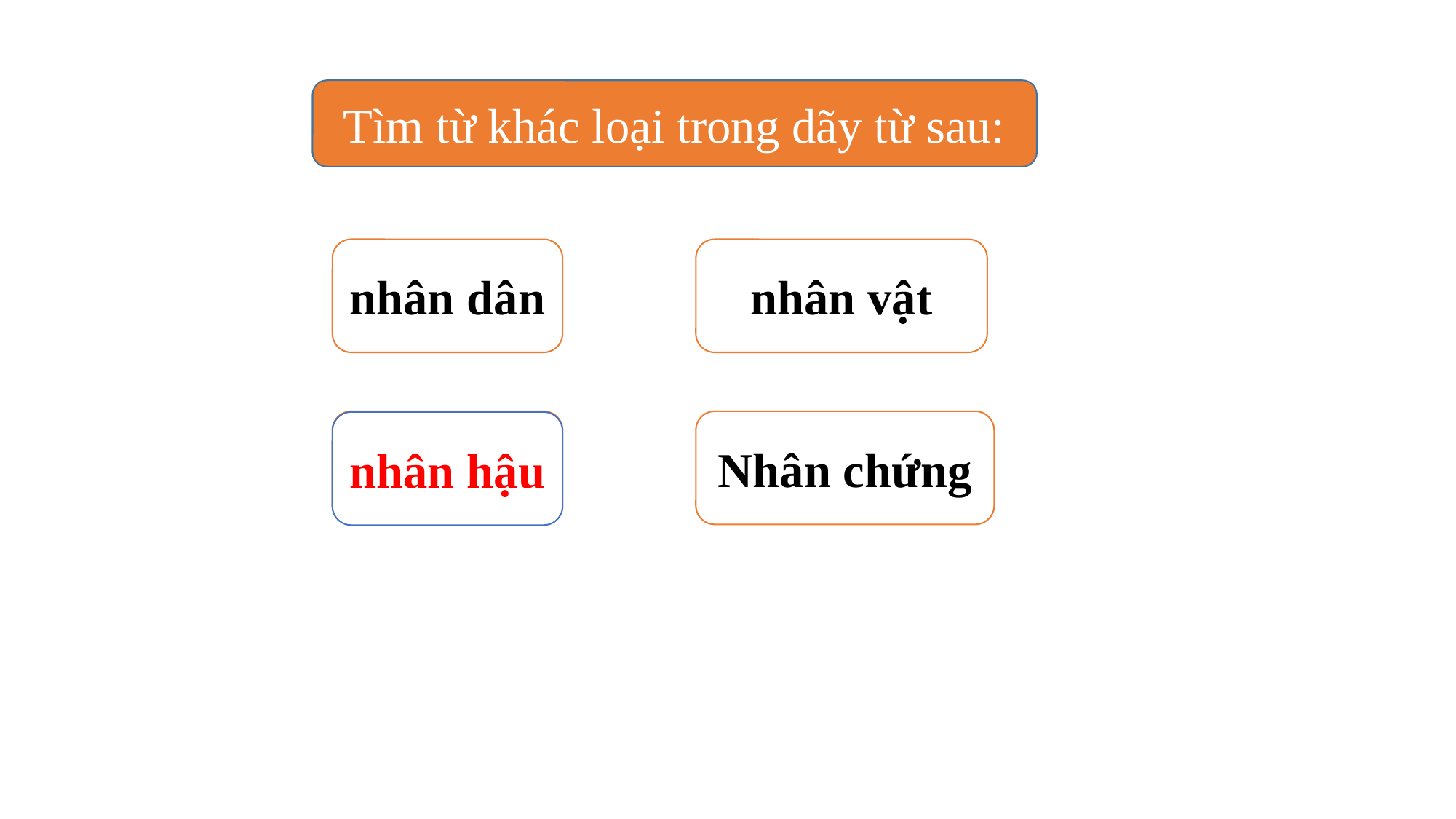

Tìm từ khác loại trong dãy từ sau:
nhân dân
nhân vật
nhân hậu
Nhân chứng
nhân hậu